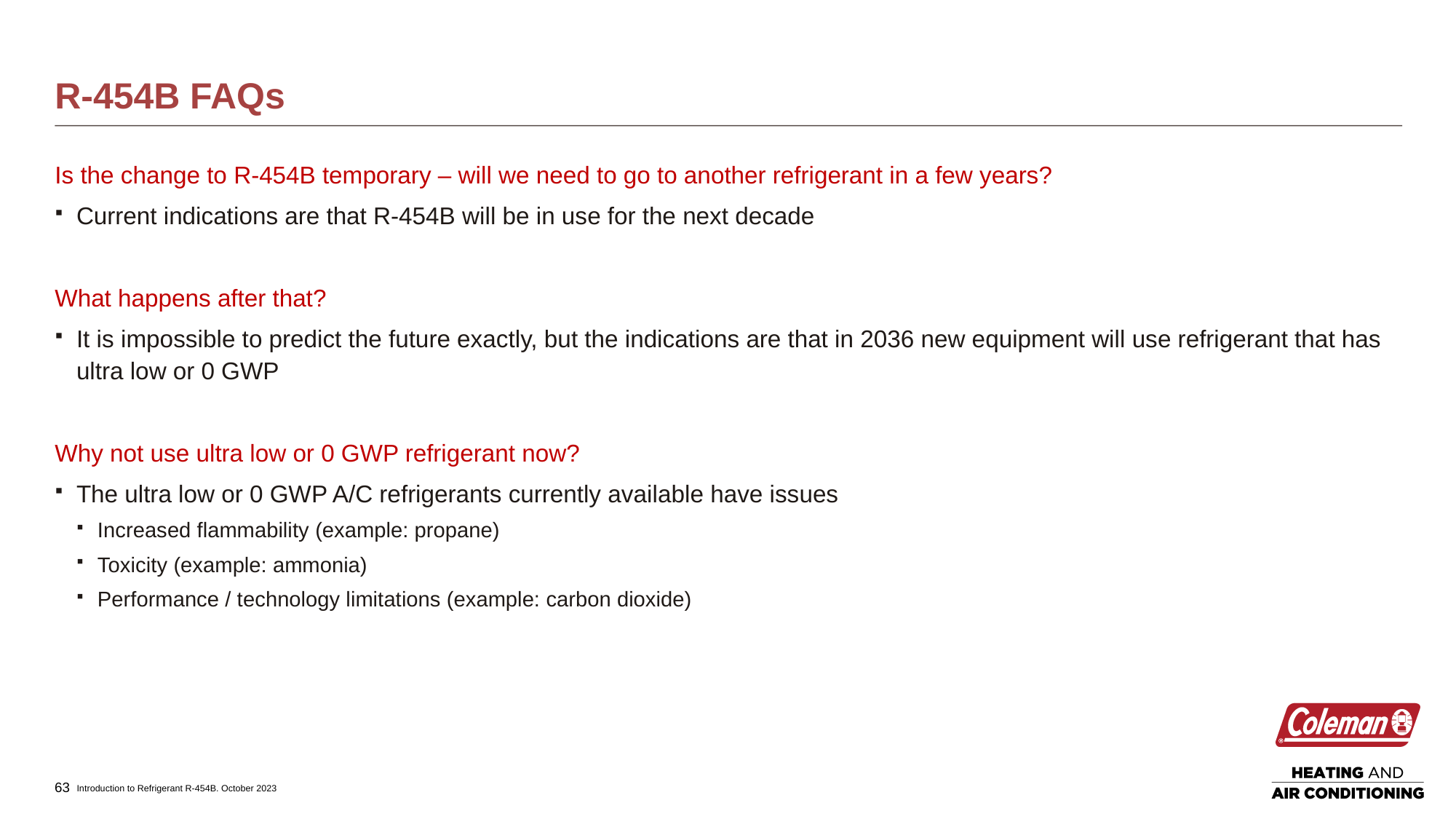

# R-454B FAQs
Is the change to R-454B temporary – will we need to go to another refrigerant in a few years?
Current indications are that R-454B will be in use for the next decade

What happens after that?
It is impossible to predict the future exactly, but the indications are that in 2036 new equipment will use refrigerant that has ultra low or 0 GWP

Why not use ultra low or 0 GWP refrigerant now?
The ultra low or 0 GWP A/C refrigerants currently available have issues
Increased flammability (example: propane)
Toxicity (example: ammonia)
Performance / technology limitations (example: carbon dioxide)